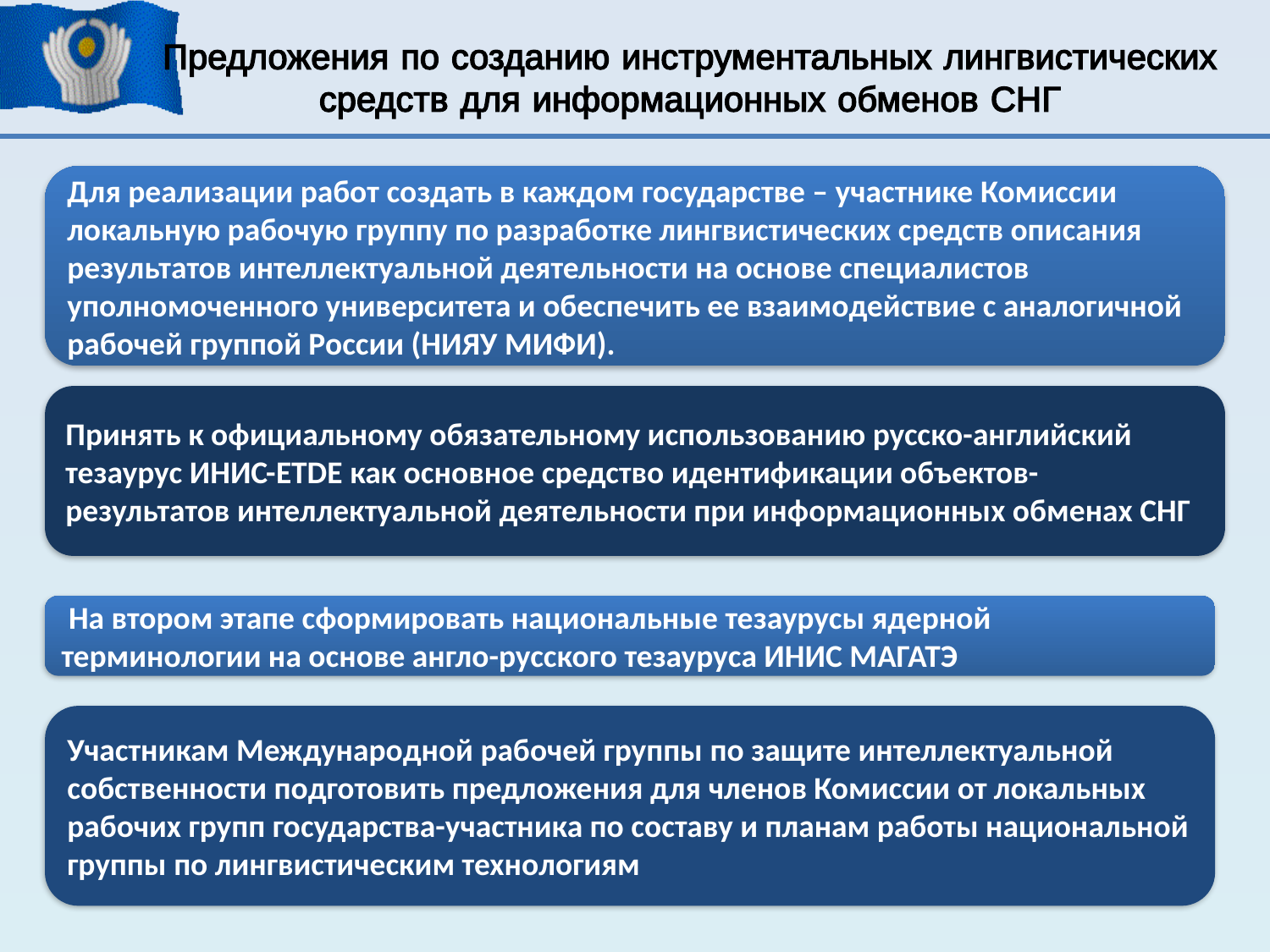

# Предложения по созданию инструментальных лингвистических средств для информационных обменов СНГ
Для реализации работ создать в каждом государстве – участнике Комиссии локальную рабочую группу по разработке лингвистических средств описания результатов интеллектуальной деятельности на основе специалистов уполномоченного университета и обеспечить ее взаимодействие с аналогичной рабочей группой России (НИЯУ МИФИ).
Принять к официальному обязательному использованию русско-английский тезаурус ИНИС-ETDE как основное средство идентификации объектов- результатов интеллектуальной деятельности при информационных обменах СНГ
 На втором этапе сформировать национальные тезаурусы ядерной терминологии на основе англо-русского тезауруса ИНИС МАГАТЭ
Участникам Международной рабочей группы по защите интеллектуальной собственности подготовить предложения для членов Комиссии от локальных рабочих групп государства-участника по составу и планам работы национальной группы по лингвистическим технологиям